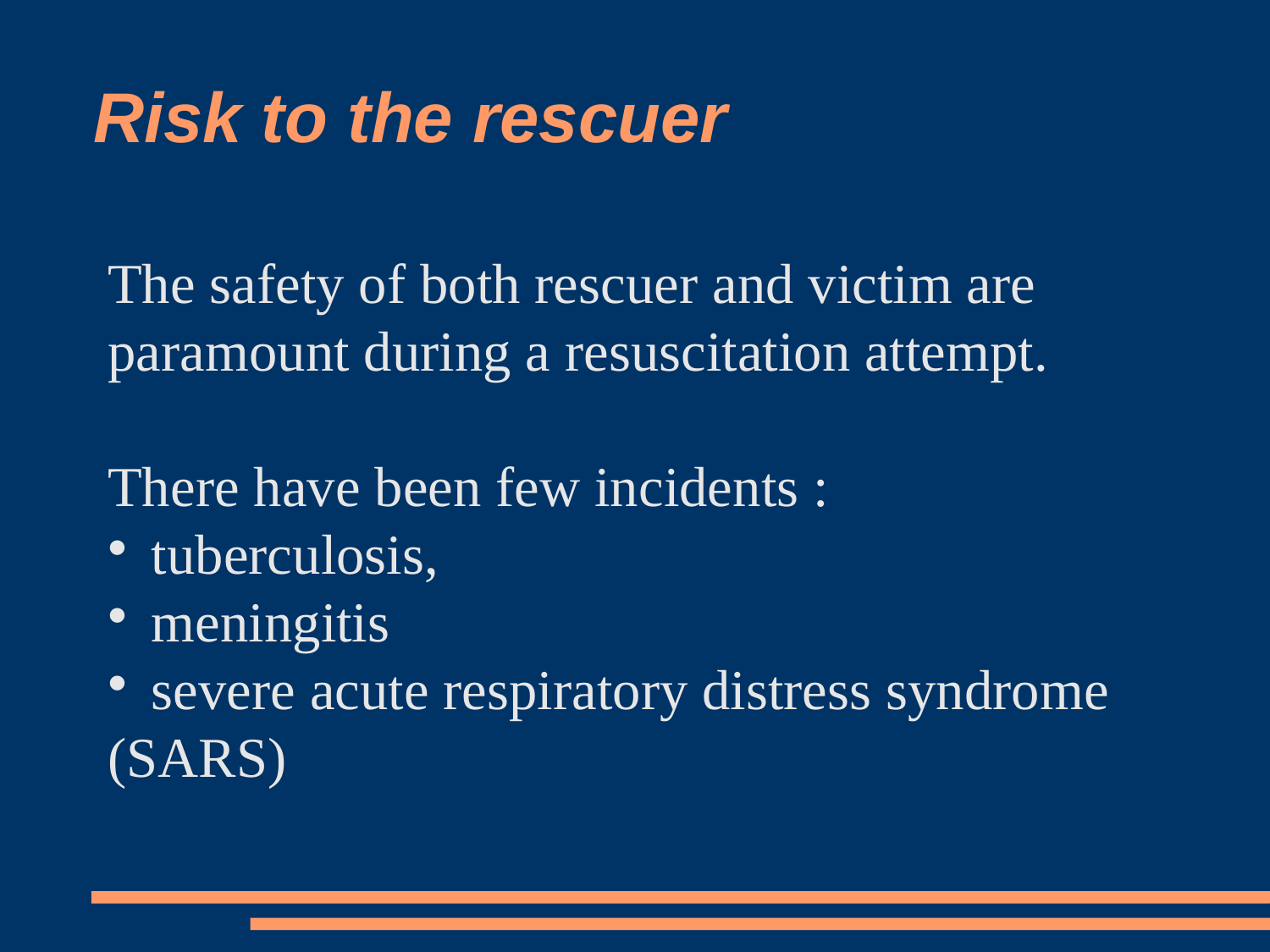

Risk to the rescuer
The safety of both rescuer and victim are
paramount during a resuscitation attempt.

There have been few incidents :
tuberculosis,
meningitis
severe acute respiratory distress syndrome
(SARS)